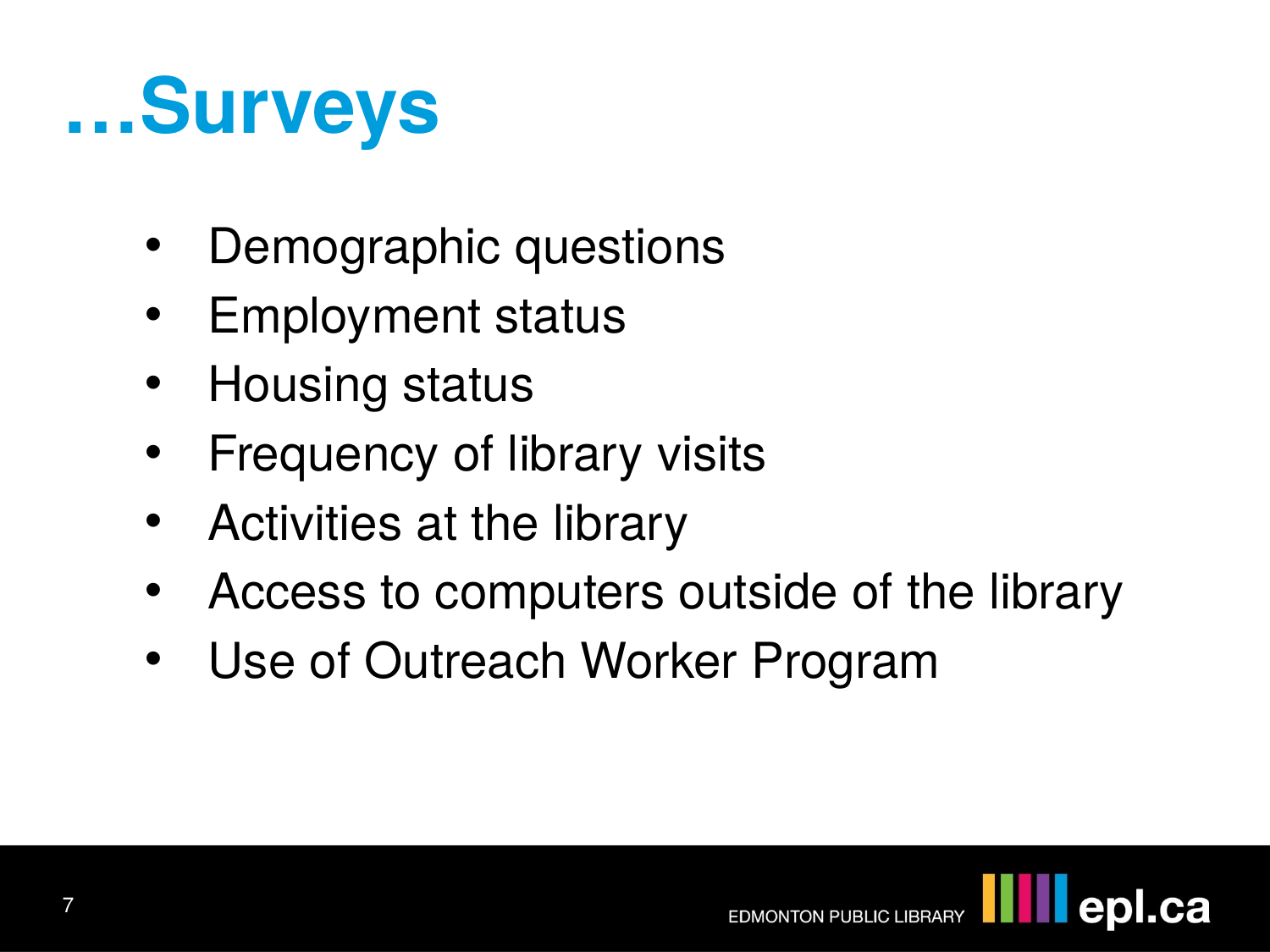

…Surveys
Demographic questions
Employment status
Housing status
Frequency of library visits
Activities at the library
Access to computers outside of the library
Use of Outreach Worker Program
7